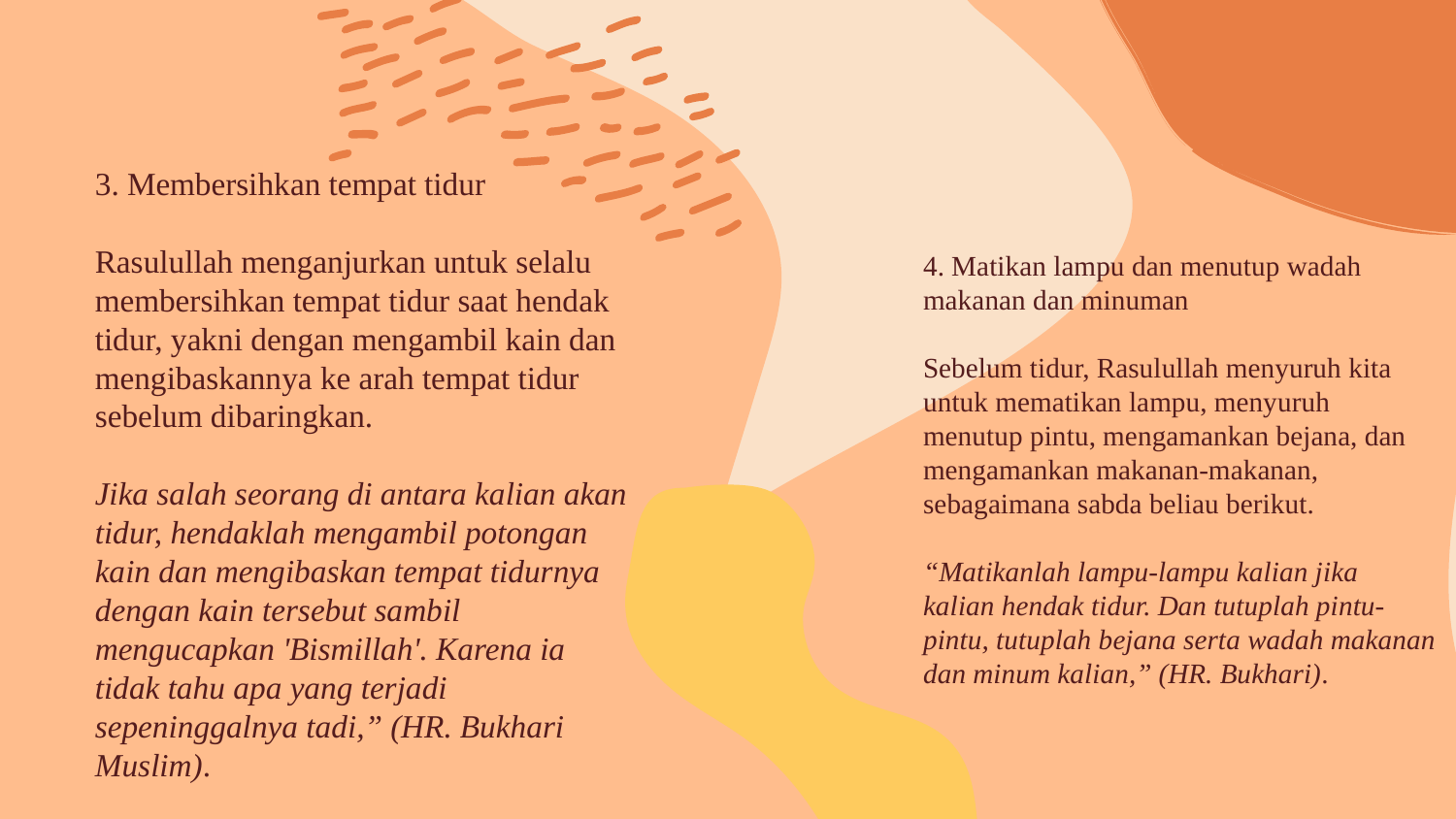

# 3. Membersihkan tempat tidur Rasulullah menganjurkan untuk selalu membersihkan tempat tidur saat hendak tidur, yakni dengan mengambil kain dan mengibaskannya ke arah tempat tidur sebelum dibaringkan. Jika salah seorang di antara kalian akan tidur, hendaklah mengambil potongan kain dan mengibaskan tempat tidurnya dengan kain tersebut sambil mengucapkan 'Bismillah'. Karena ia tidak tahu apa yang terjadi sepeninggalnya tadi,” (HR. Bukhari Muslim).
4. Matikan lampu dan menutup wadah makanan dan minuman

Sebelum tidur, Rasulullah menyuruh kita untuk mematikan lampu, menyuruh menutup pintu, mengamankan bejana, dan mengamankan makanan-makanan, sebagaimana sabda beliau berikut.

“Matikanlah lampu-lampu kalian jika kalian hendak tidur. Dan tutuplah pintu-pintu, tutuplah bejana serta wadah makanan dan minum kalian,” (HR. Bukhari).